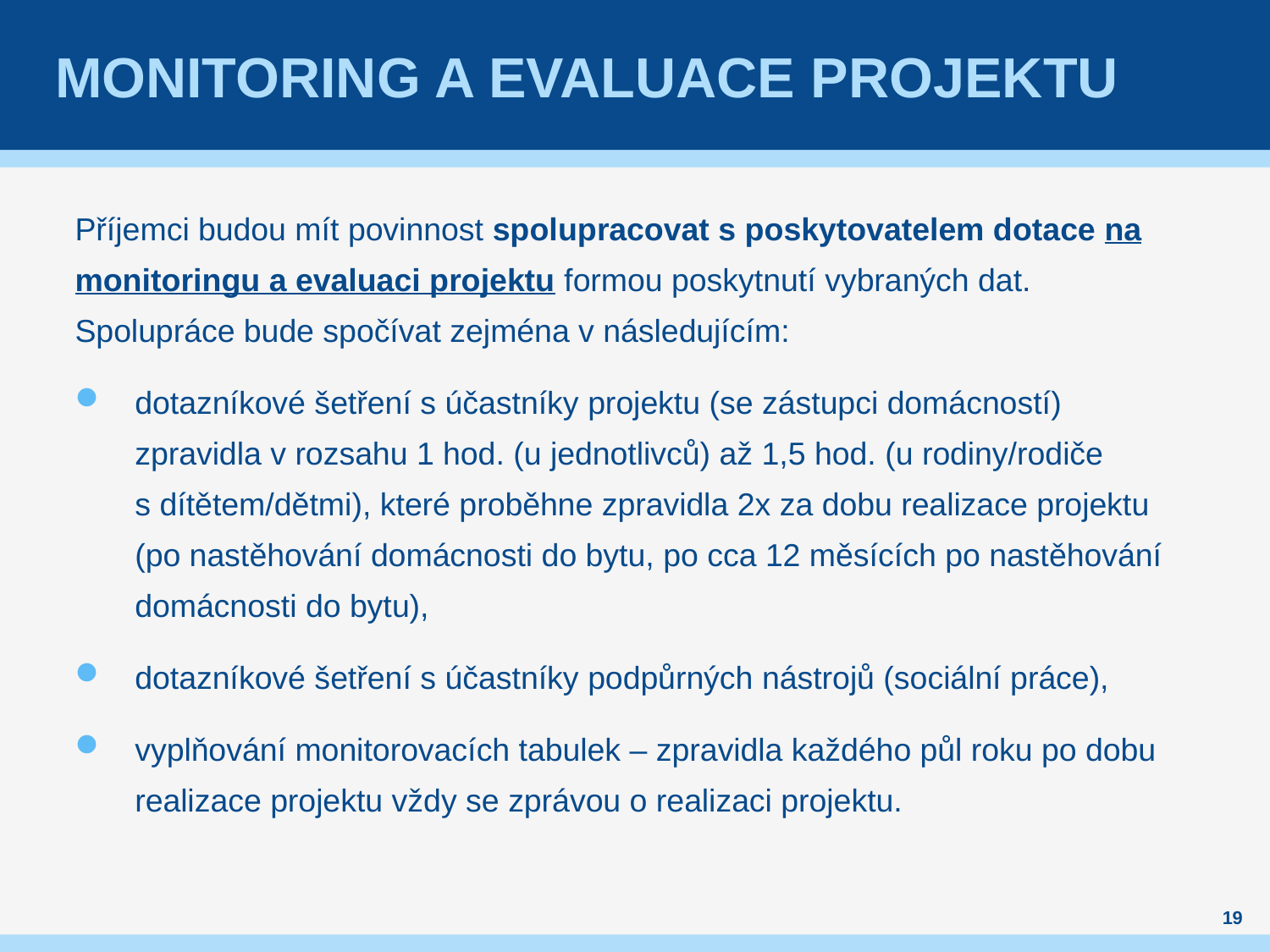

# Monitoring a evaluace projektu
Příjemci budou mít povinnost spolupracovat s poskytovatelem dotace na monitoringu a evaluaci projektu formou poskytnutí vybraných dat. Spolupráce bude spočívat zejména v následujícím:
dotazníkové šetření s účastníky projektu (se zástupci domácností) zpravidla v rozsahu 1 hod. (u jednotlivců) až 1,5 hod. (u rodiny/rodiče s dítětem/dětmi), které proběhne zpravidla 2x za dobu realizace projektu (po nastěhování domácnosti do bytu, po cca 12 měsících po nastěhování domácnosti do bytu),
dotazníkové šetření s účastníky podpůrných nástrojů (sociální práce),
vyplňování monitorovacích tabulek – zpravidla každého půl roku po dobu realizace projektu vždy se zprávou o realizaci projektu.

19